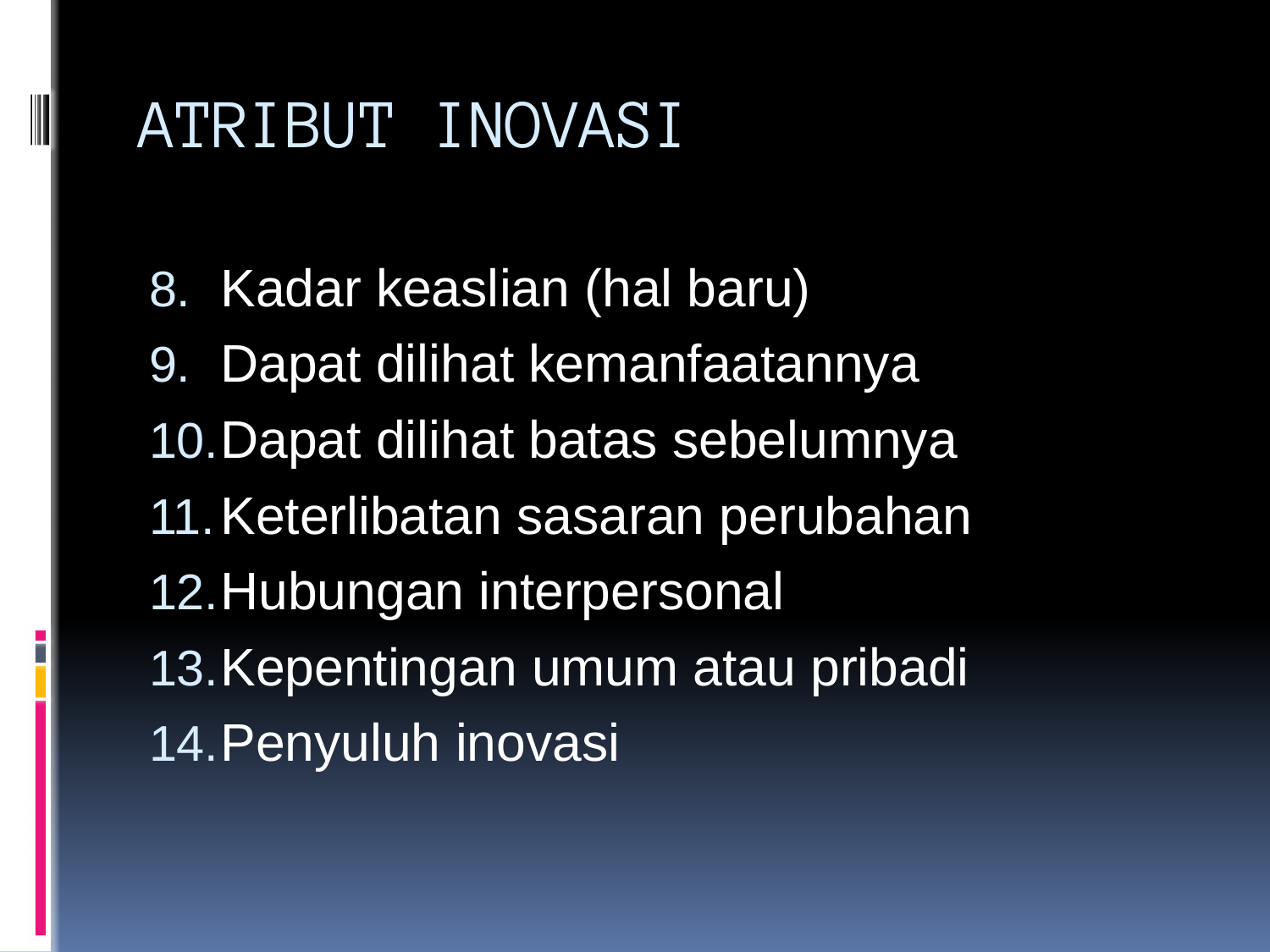

# ATRIBUT INOVASI
Kadar keaslian (hal baru)
Dapat dilihat kemanfaatannya
Dapat dilihat batas sebelumnya
Keterlibatan sasaran perubahan
Hubungan interpersonal
Kepentingan umum atau pribadi
Penyuluh inovasi